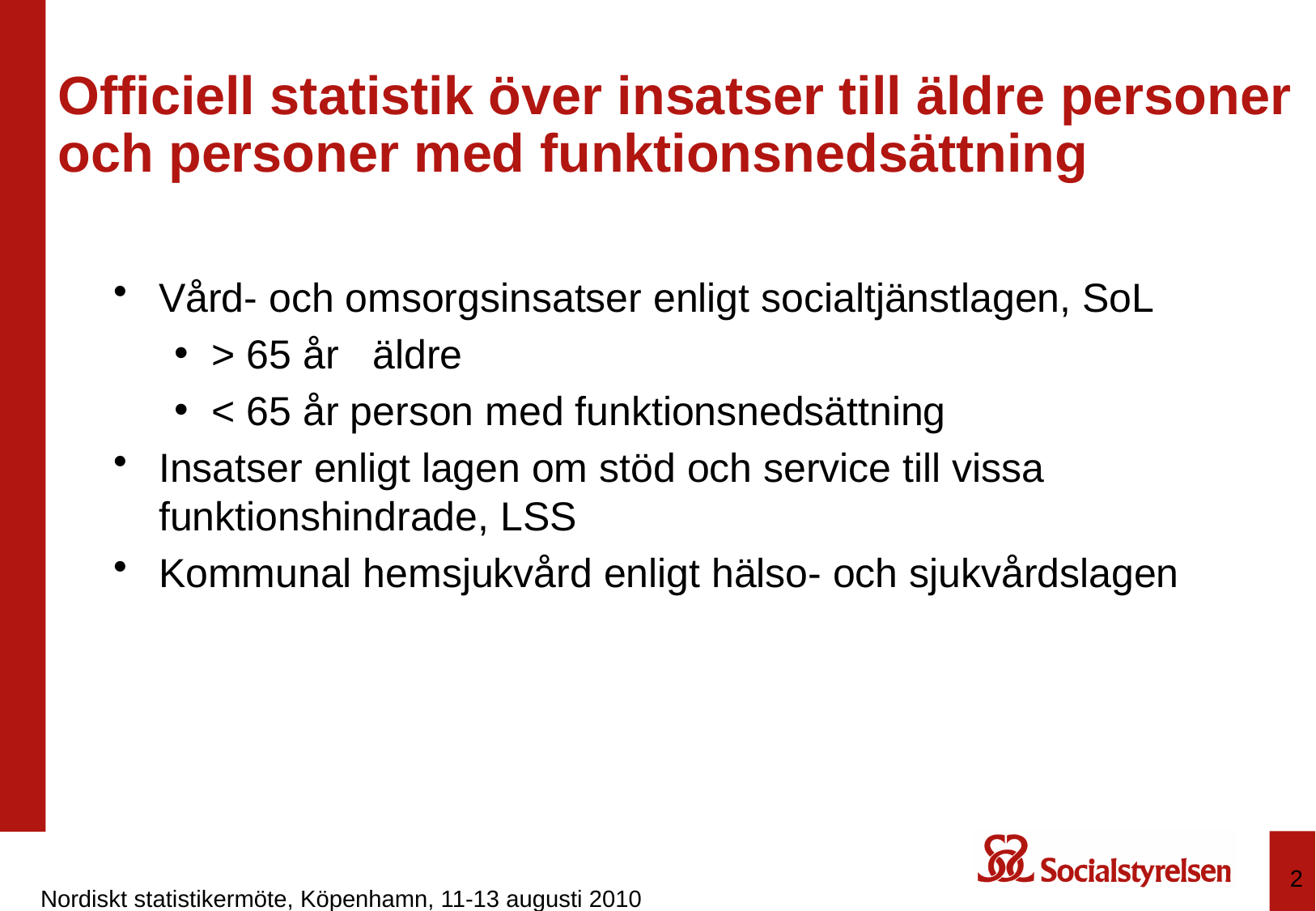

# Officiell statistik över insatser till äldre personer och personer med funktionsnedsättning
Vård- och omsorgsinsatser enligt socialtjänstlagen, SoL
> 65 år   äldre
< 65 år person med funktionsnedsättning
Insatser enligt lagen om stöd och service till vissa funktionshindrade, LSS
Kommunal hemsjukvård enligt hälso- och sjukvårdslagen